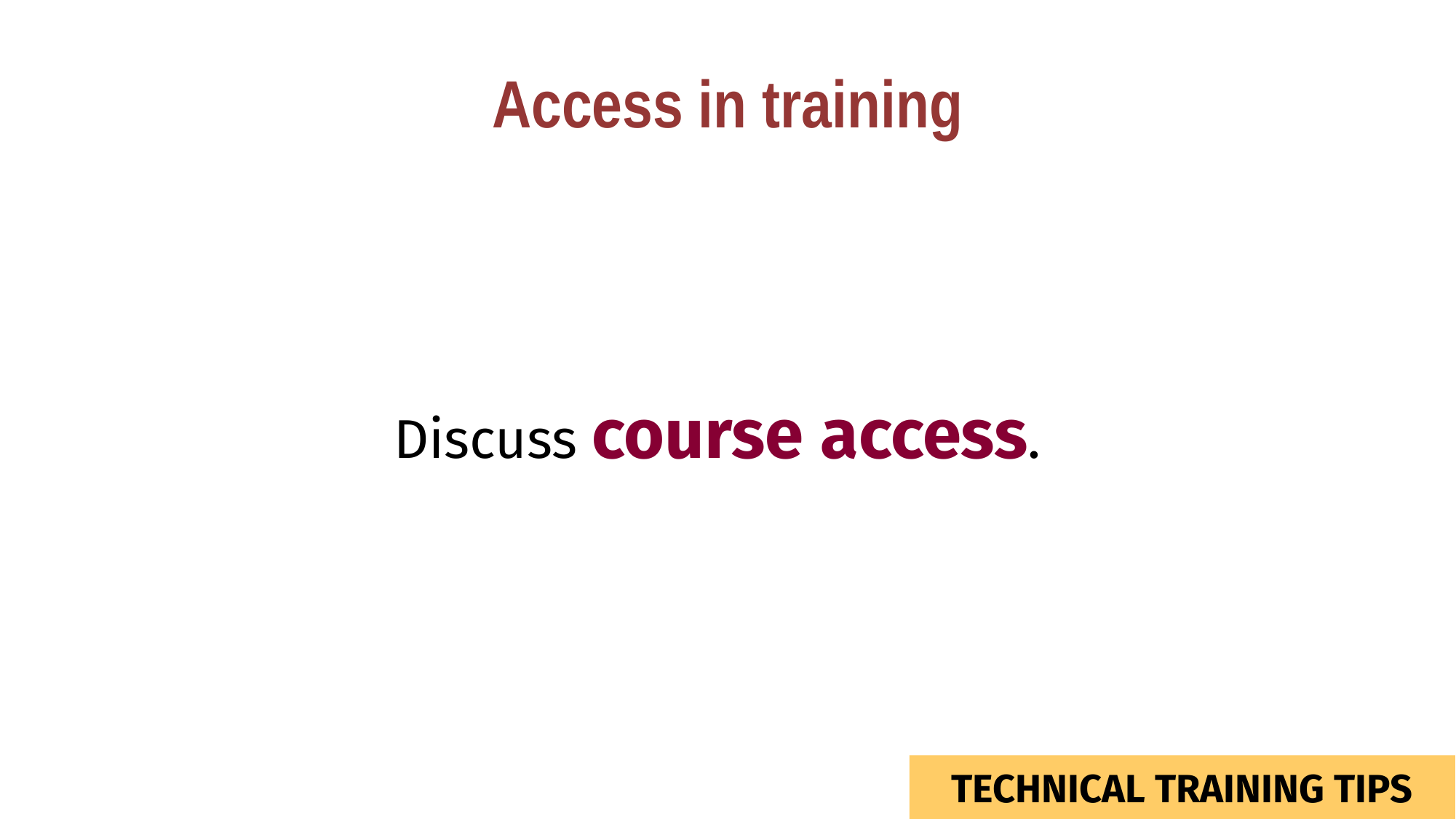

Access in training
Discuss course access.
TECHNICAL TRAINING TIPS